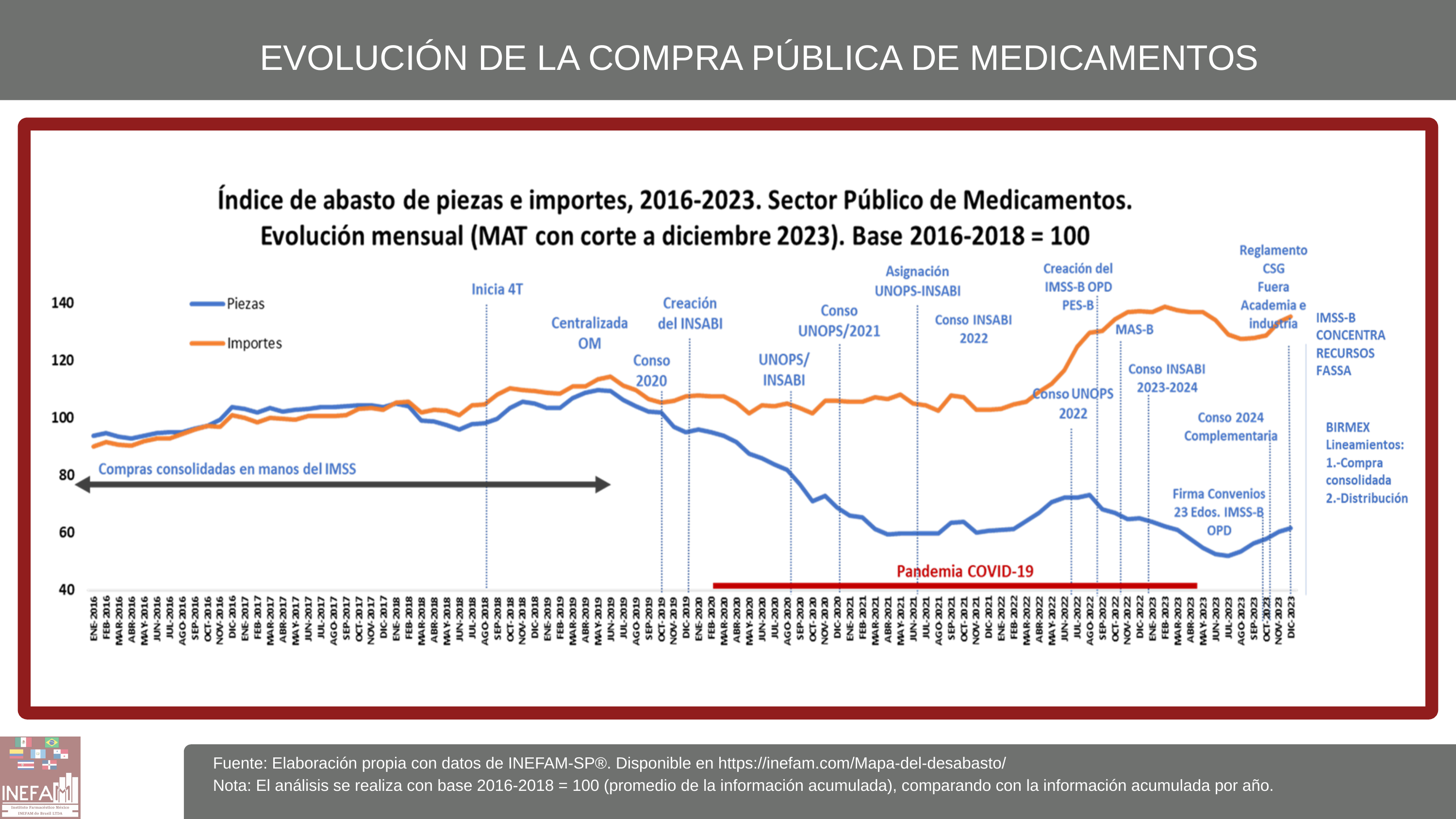

EVOLUCIÓN DE LA COMPRA PÚBLICA DE MEDICAMENTOS

Fuente: Elaboración propia con datos de INEFAM-SP®. Disponible en https://inefam.com/Mapa-del-desabasto/
Nota: El análisis se realiza con base 2016-2018 = 100 (promedio de la información acumulada), comparando con la información acumulada por año.
                                                                                                                                                                                                                                                                           INFO@INEFAM.COM